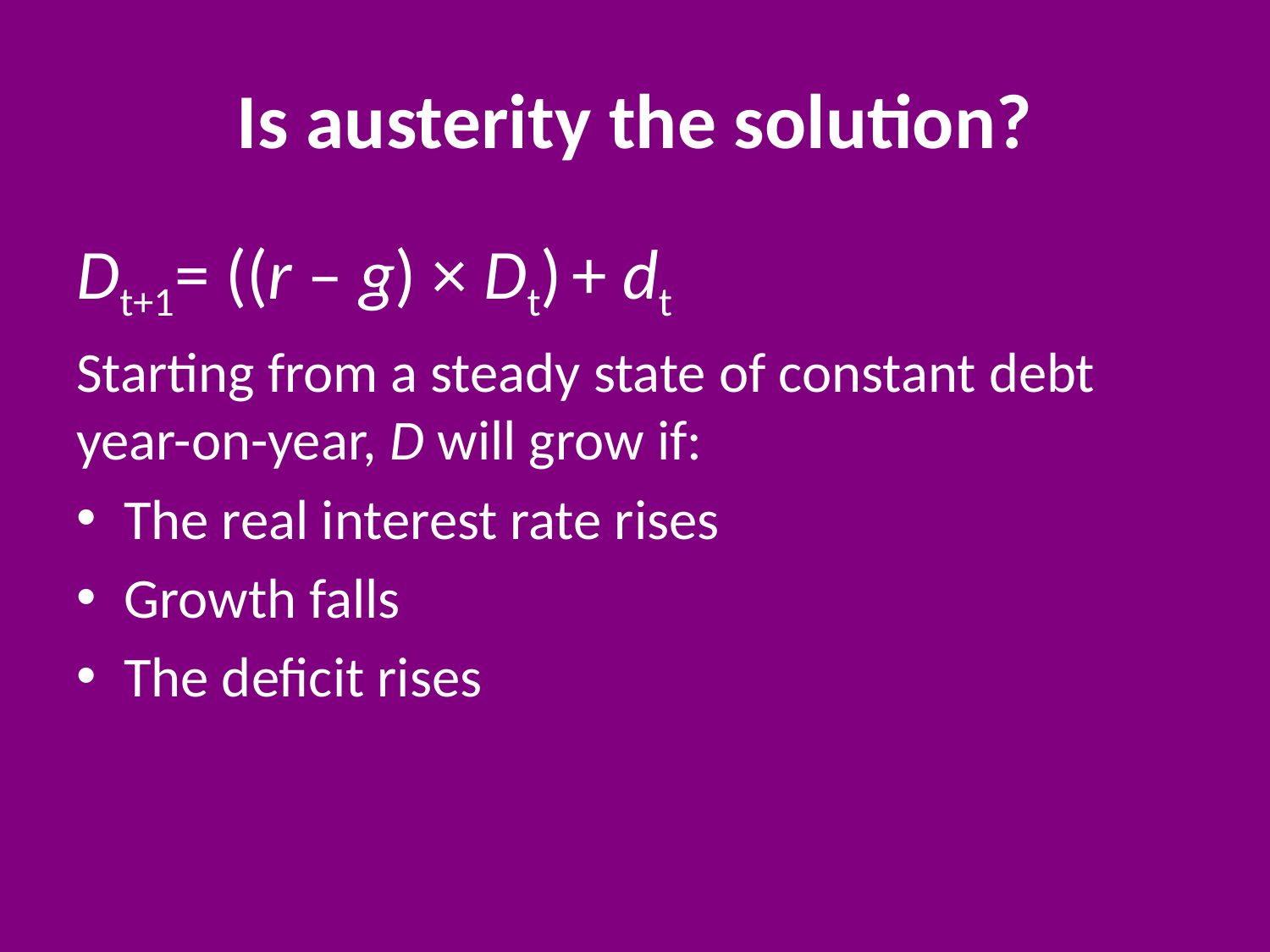

# Is austerity the solution?
Dt+1= ((r – g) × Dt) + dt
Starting from a steady state of constant debt year-on-year, D will grow if:
The real interest rate rises
Growth falls
The deficit rises